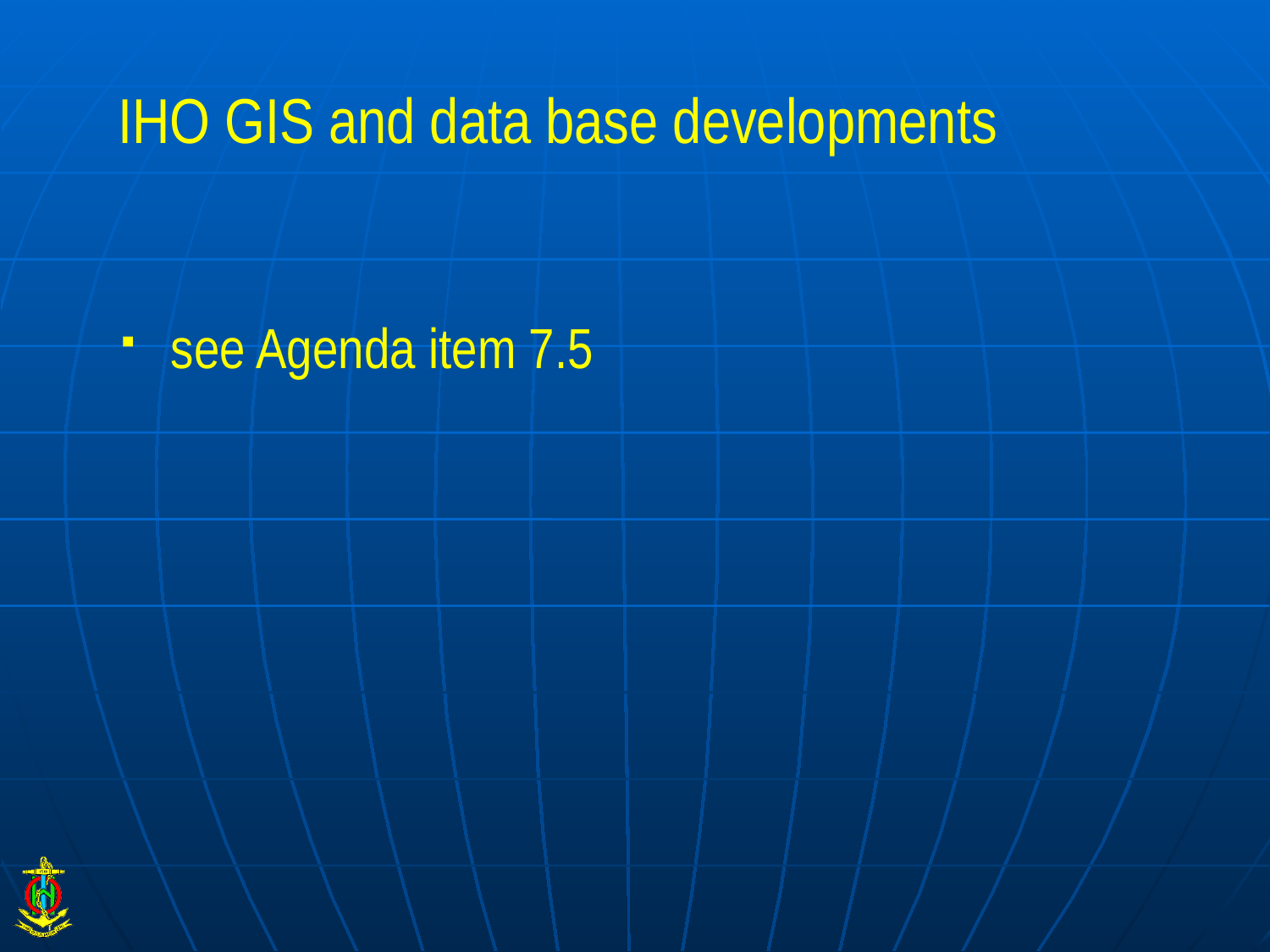

# IHO GIS and data base developments
see Agenda item 7.5